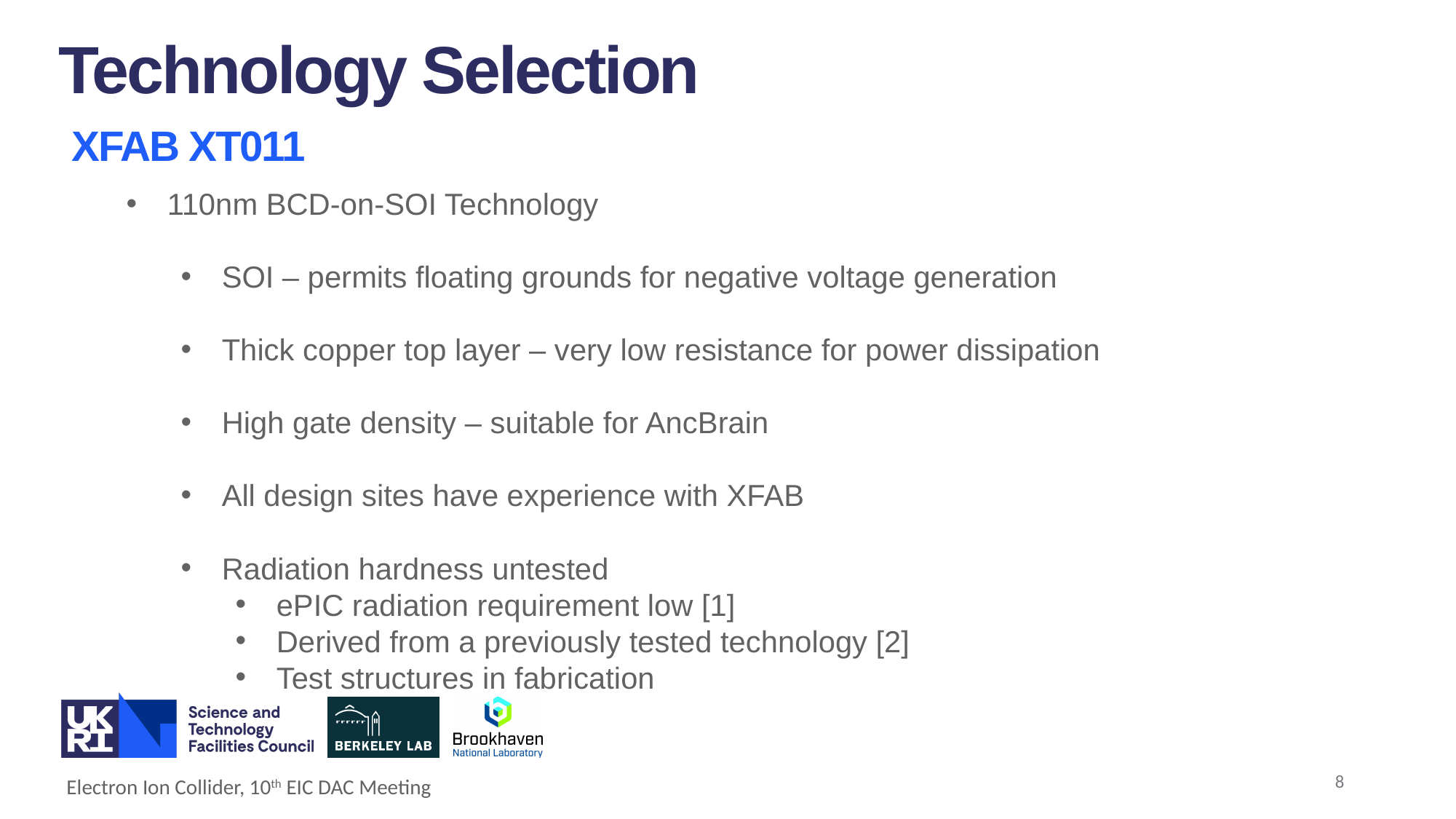

Technology Selection
XFAB XT011
110nm BCD-on-SOI Technology

SOI – permits floating grounds for negative voltage generation

Thick copper top layer – very low resistance for power dissipation

High gate density – suitable for AncBrain

All design sites have experience with XFAB

Radiation hardness untested
ePIC radiation requirement low [1]
Derived from a previously tested technology [2]
Test structures in fabrication

8